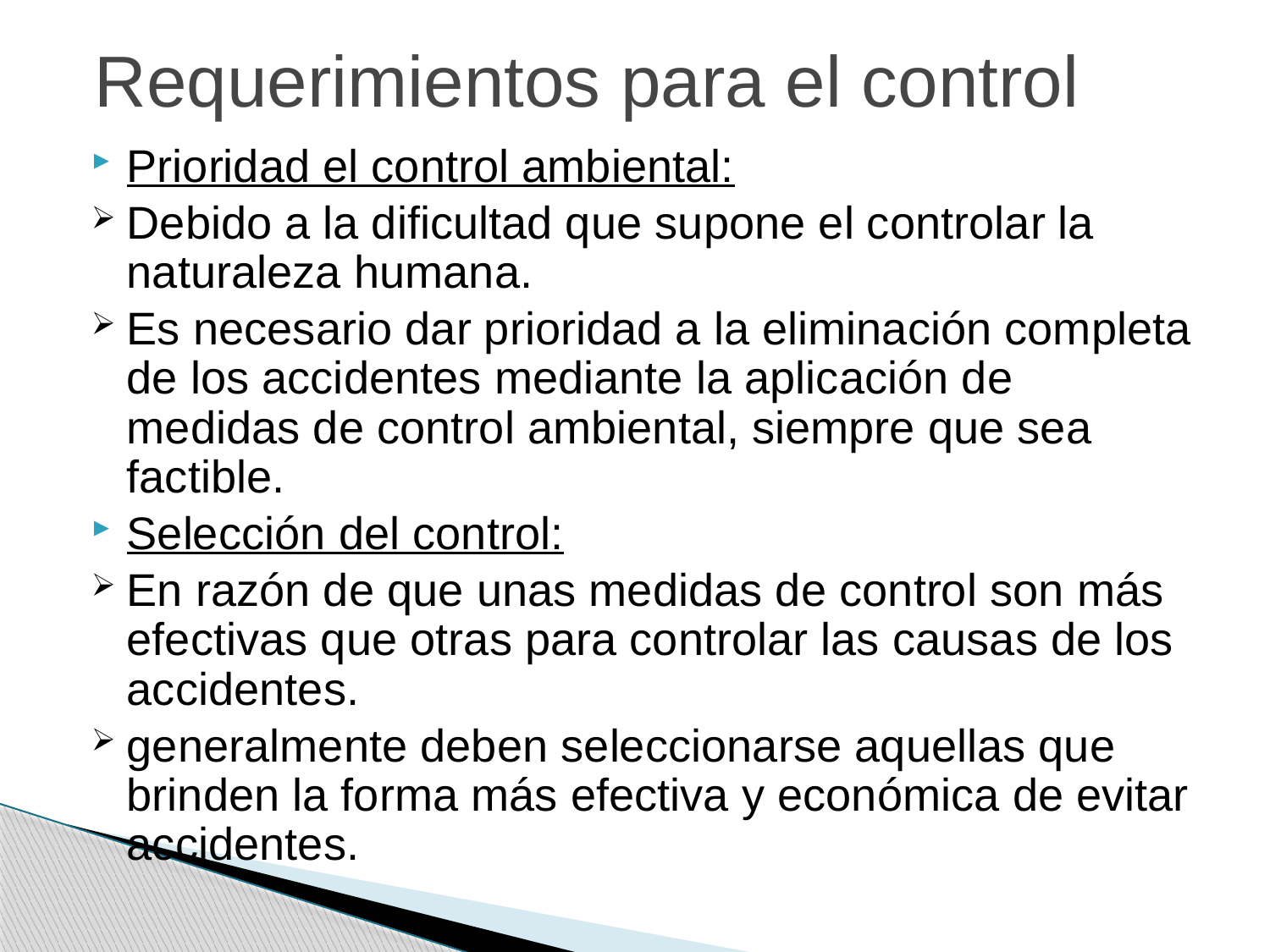

# Requerimientos para el control
Prioridad el control ambiental:
Debido a la dificultad que supone el controlar la naturaleza humana.
Es necesario dar prioridad a la eliminación completa de los accidentes mediante la aplicación de medidas de control ambiental, siempre que sea factible.
Selección del control:
En razón de que unas medidas de control son más efectivas que otras para controlar las causas de los accidentes.
generalmente deben seleccionarse aquellas que brinden la forma más efectiva y económica de evitar accidentes.